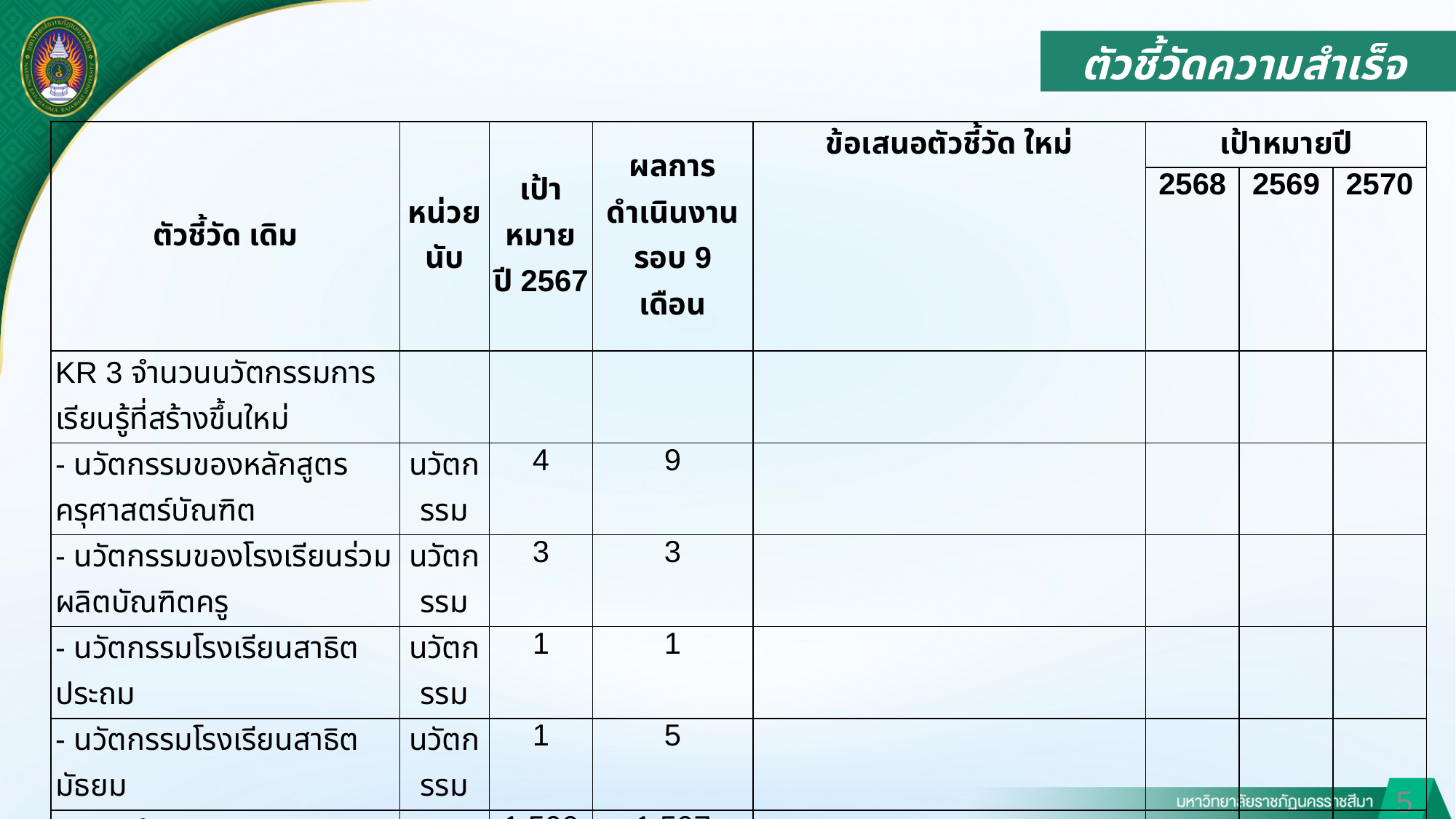

ตัวชี้วัดความสำเร็จ
| ตัวชี้วัด เดิม | หน่วยนับ | เป้าหมาย ปี 2567 | ผลการดำเนินงาน รอบ 9 เดือน | ข้อเสนอตัวชี้วัด ใหม่ | เป้าหมายปี |  |  |
| --- | --- | --- | --- | --- | --- | --- | --- |
|  |  |  |  |  | 2568 | 2569 | 2570 |
| KR 3 จำนวนนวัตกรรมการเรียนรู้ที่สร้างขึ้นใหม่ |  |  |  |  |  |  |  |
| - นวัตกรรมของหลักสูตรครุศาสตร์บัณฑิต | นวัตกรรม | 4 | 9 |  |  |  |  |
| - นวัตกรรมของโรงเรียนร่วมผลิตบัณฑิตครู | นวัตกรรม | 3 | 3 |  |  |  |  |
| - นวัตกรรมโรงเรียนสาธิตประถม | นวัตกรรม | 1 | 1 |  |  |  |  |
| - นวัตกรรมโรงเรียนสาธิตมัธยม | นวัตกรรม | 1 | 5 |  |  |  |  |
| KR 4 จำนวนครูและบุคลากรทางการศึกษาที่ได้รับการ Up-Re-New Skills เพื่อยกระดับคุณภาพการศึกษา | คน | 1,500 | 1,507 |  |  |  |  |
|  |  |  |  |  |  |  |  |
5